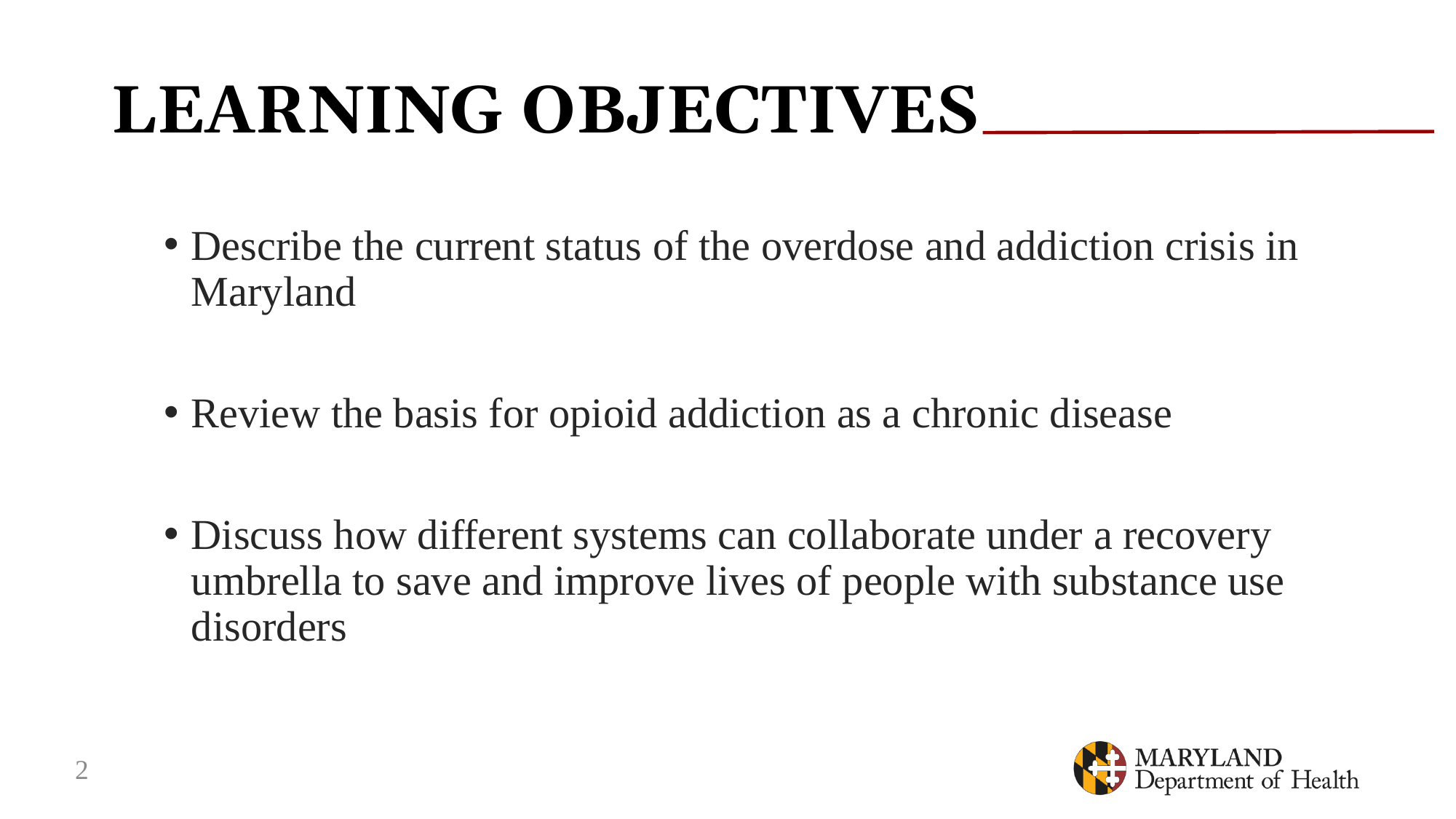

# LEARNING OBJECTIVES
Describe the current status of the overdose and addiction crisis in Maryland

Review the basis for opioid addiction as a chronic disease

Discuss how different systems can collaborate under a recovery umbrella to save and improve lives of people with substance use disorders
2